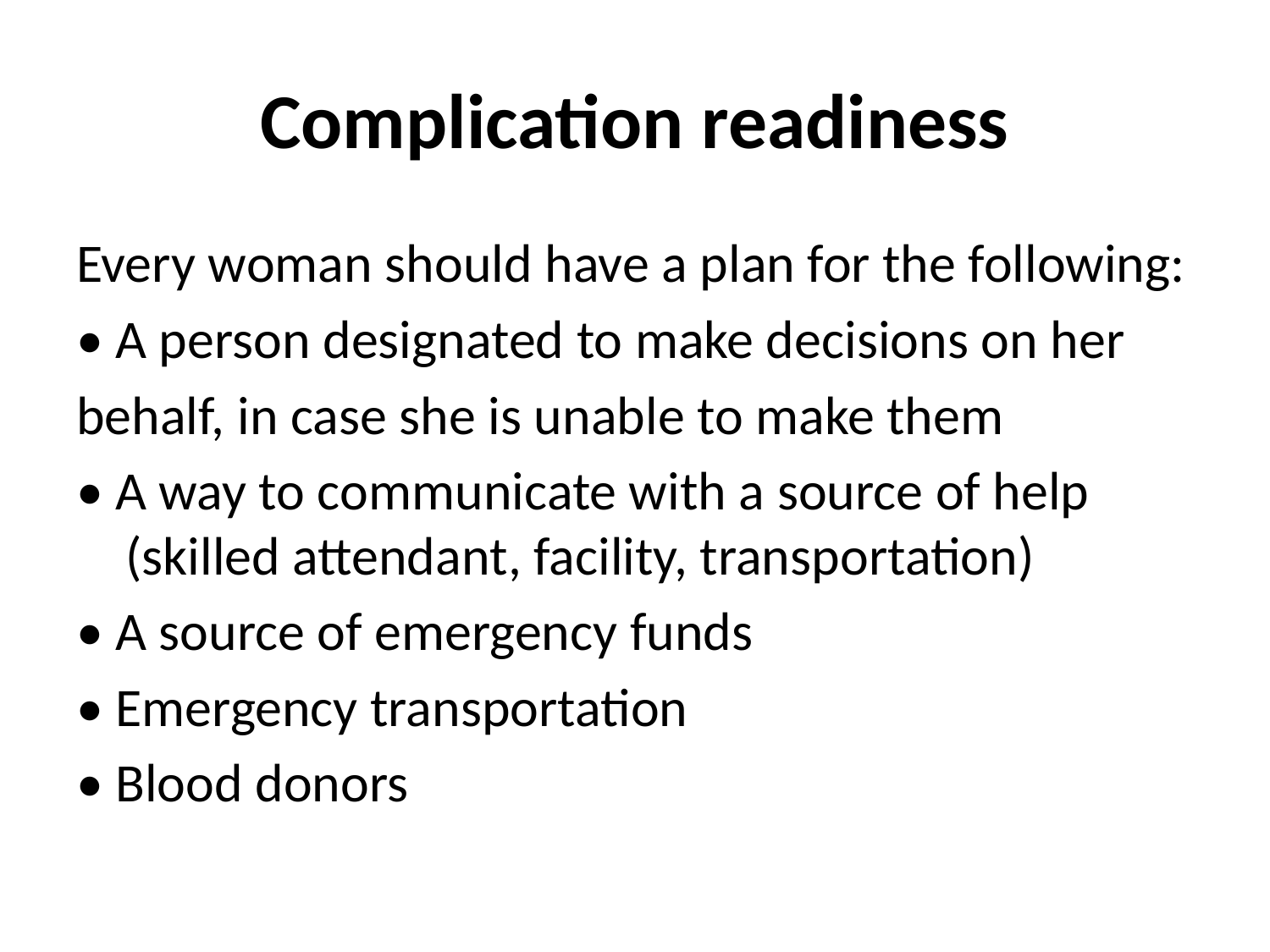

# Complication readiness
Every woman should have a plan for the following:
• A person designated to make decisions on her
behalf, in case she is unable to make them
• A way to communicate with a source of help (skilled attendant, facility, transportation)
• A source of emergency funds
• Emergency transportation
• Blood donors